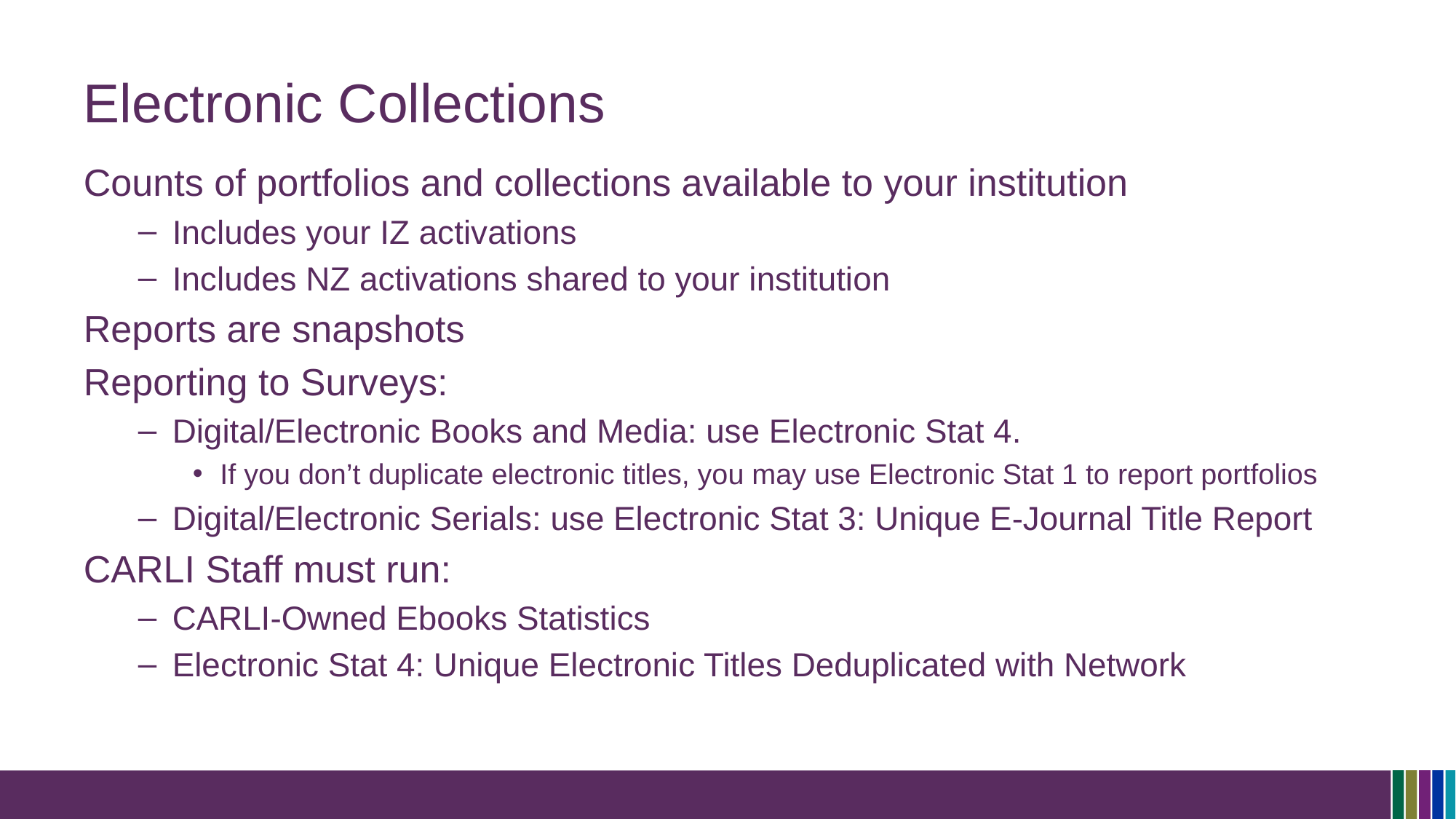

# Electronic Collections
Counts of portfolios and collections available to your institution
Includes your IZ activations
Includes NZ activations shared to your institution
Reports are snapshots
Reporting to Surveys:
Digital/Electronic Books and Media: use Electronic Stat 4.
If you don’t duplicate electronic titles, you may use Electronic Stat 1 to report portfolios
Digital/Electronic Serials: use Electronic Stat 3: Unique E-Journal Title Report
CARLI Staff must run:
CARLI-Owned Ebooks Statistics
Electronic Stat 4: Unique Electronic Titles Deduplicated with Network